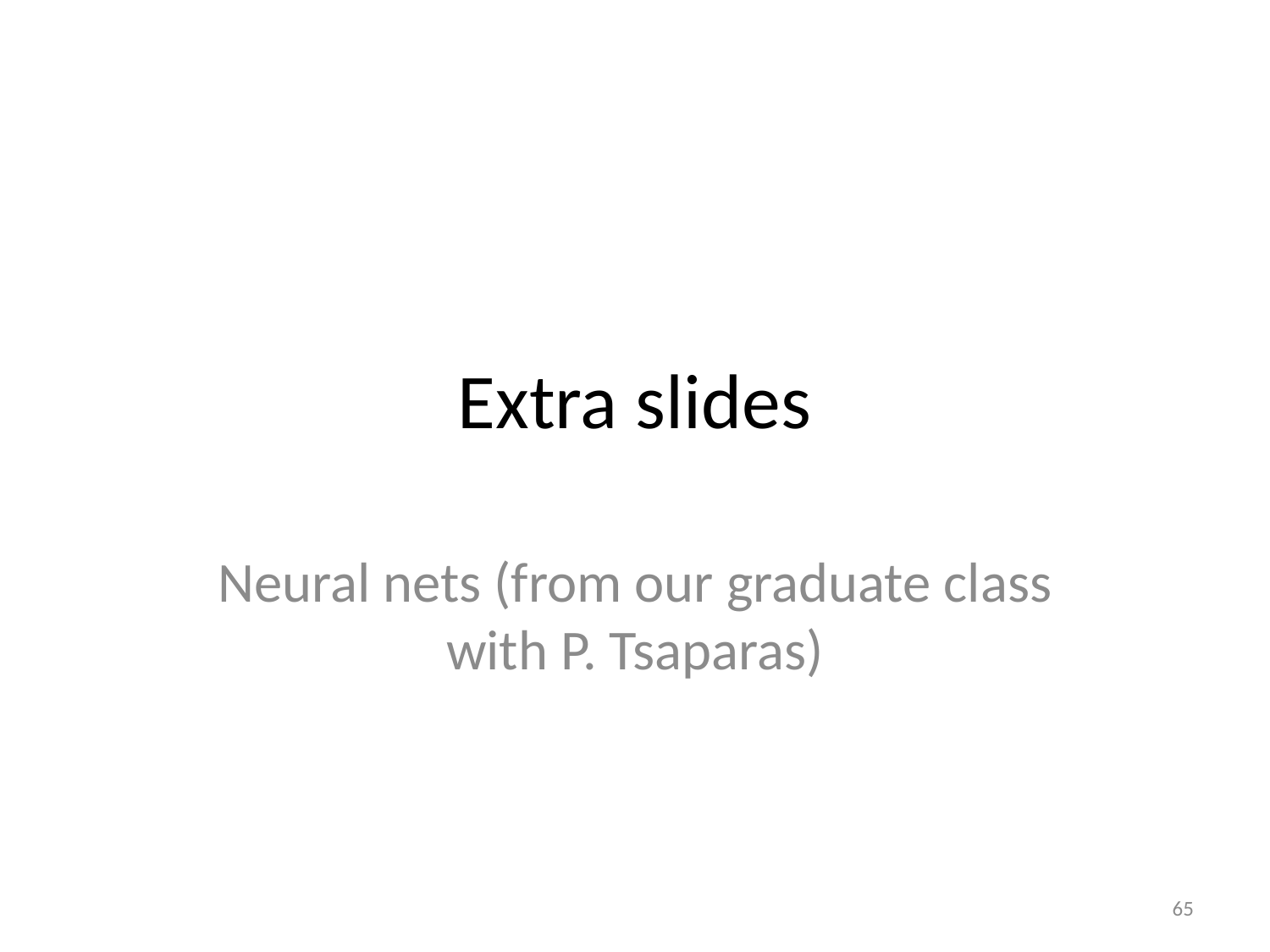

# Extra slides
Neural nets (from our graduate class with P. Tsaparas)
65